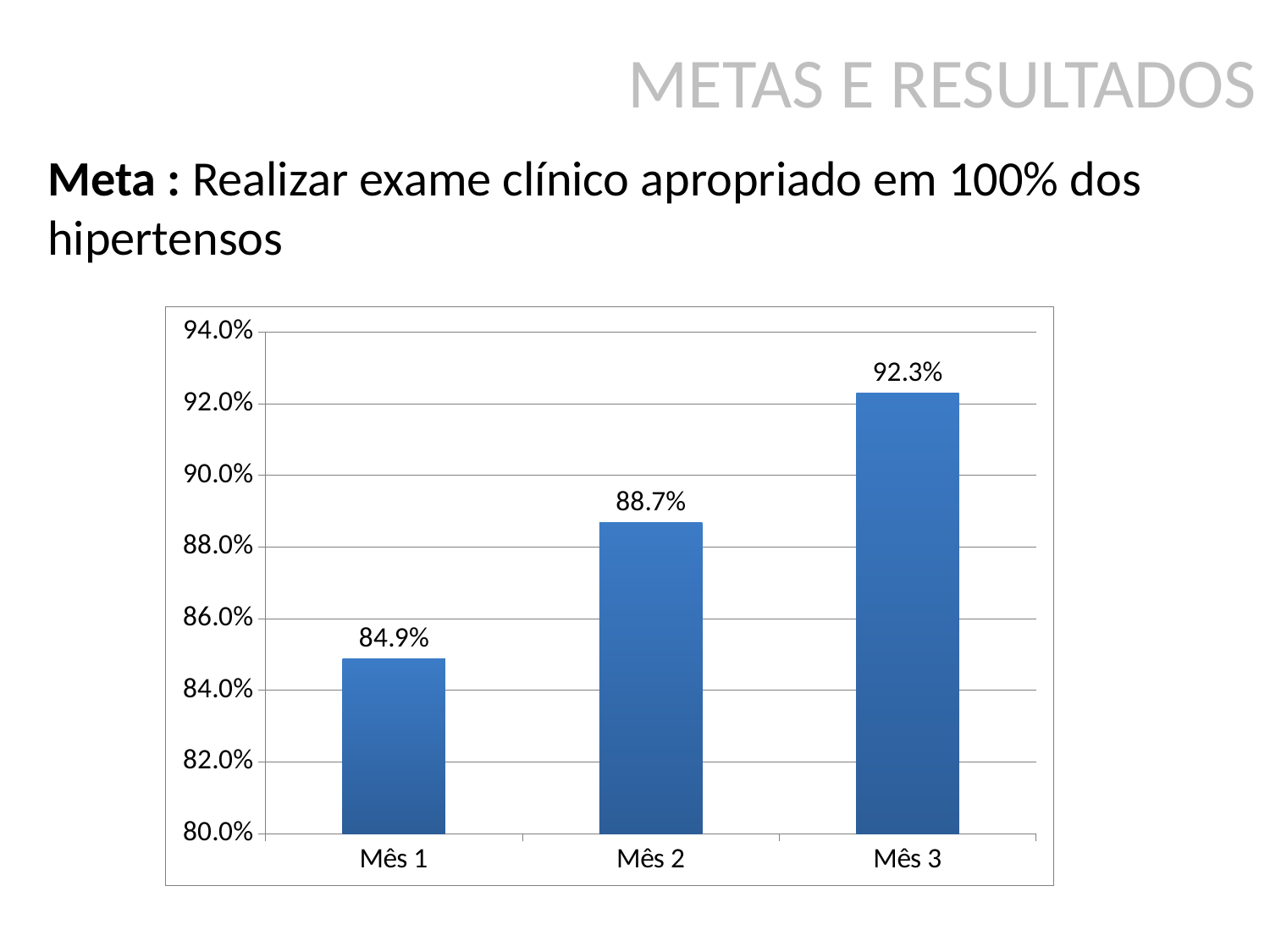

METAS E RESULTADOS
# Meta : Realizar exame clínico apropriado em 100% dos hipertensos

### Chart

| Category | Proporção de hipertensos com o exame clínico em dia de acordo com o protocolo |
|---|---|
| Mês 1 | 0.8488372093023255 |
| Mês 2 | 0.8869047619047546 |
| Mês 3 | 0.9228791773779 |